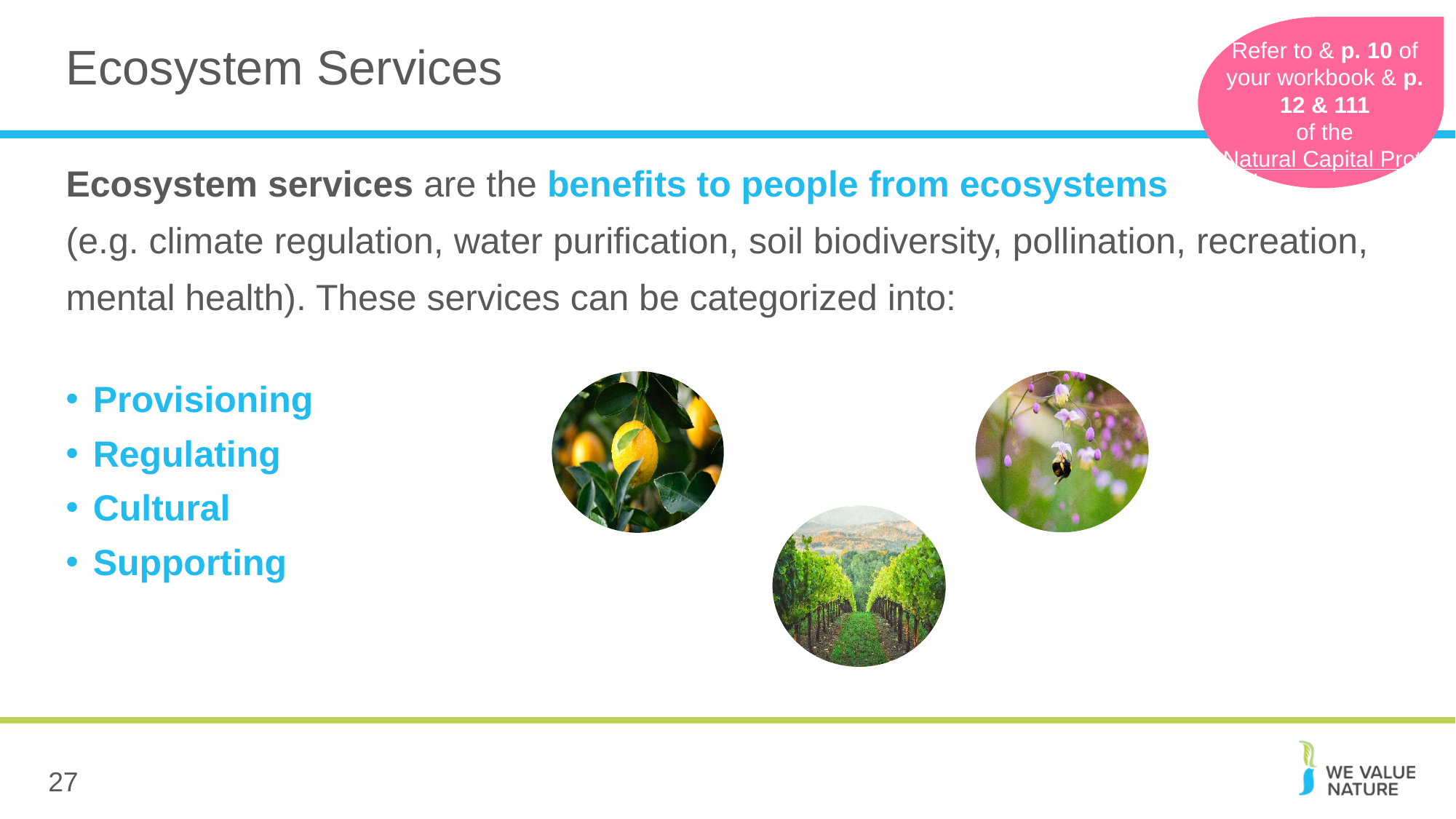

Refer to & p. 10 of your workbook & p. 12 & 111
of the Natural Capital Protocol
Ecosystem Services
Ecosystem services are the benefits to people from ecosystems
(e.g. climate regulation, water purification, soil biodiversity, pollination, recreation, mental health). These services can be categorized into:

Provisioning
Regulating
Cultural
Supporting

27